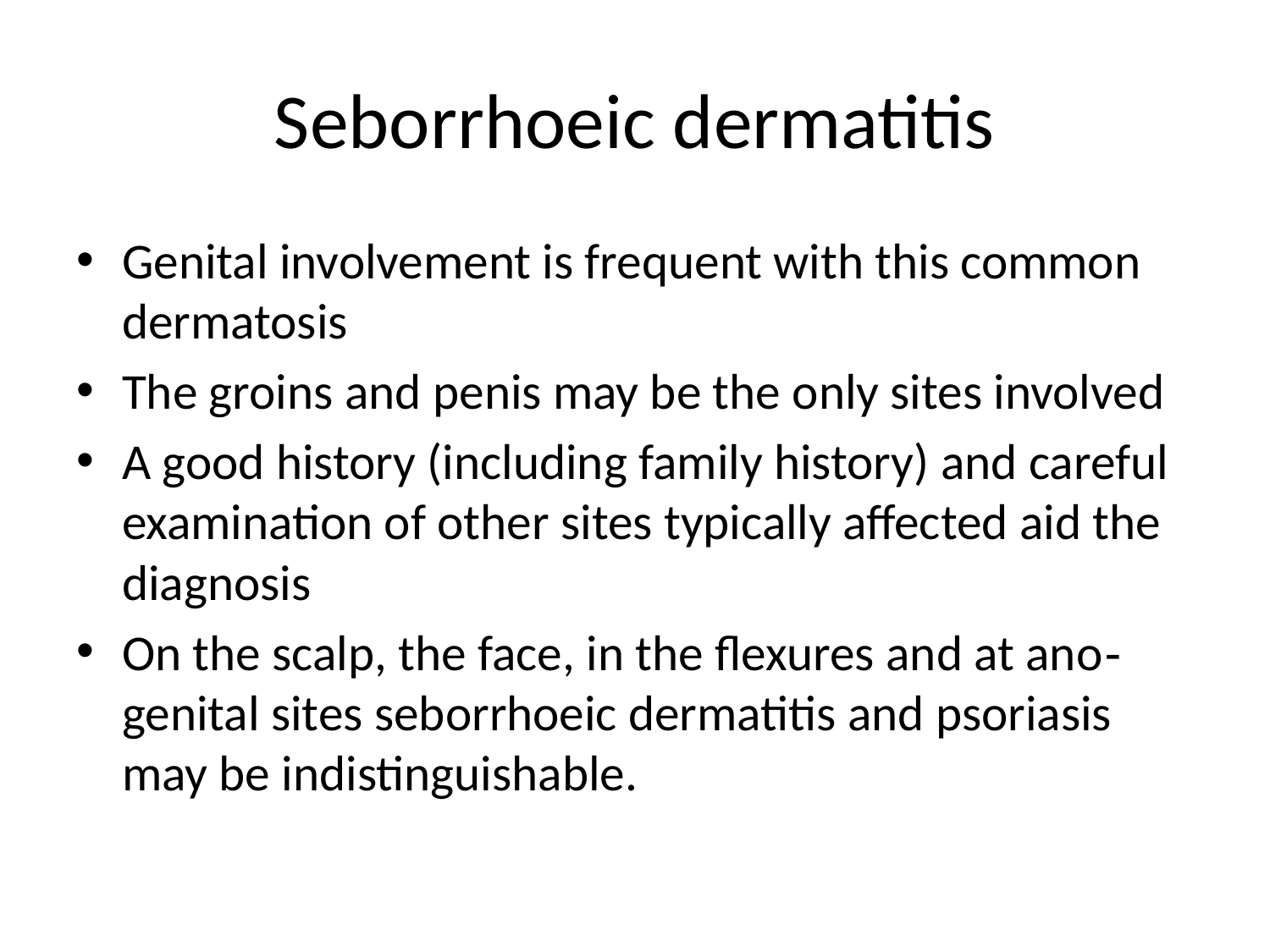

# Seborrhoeic dermatitis
Genital involvement is frequent with this common dermatosis
The groins and penis may be the only sites involved
A good history (including family history) and careful examination of other sites typically affected aid the diagnosis
On the scalp, the face, in the flexures and at ano‐genital sites seborrhoeic dermatitis and psoriasis may be indistinguishable.